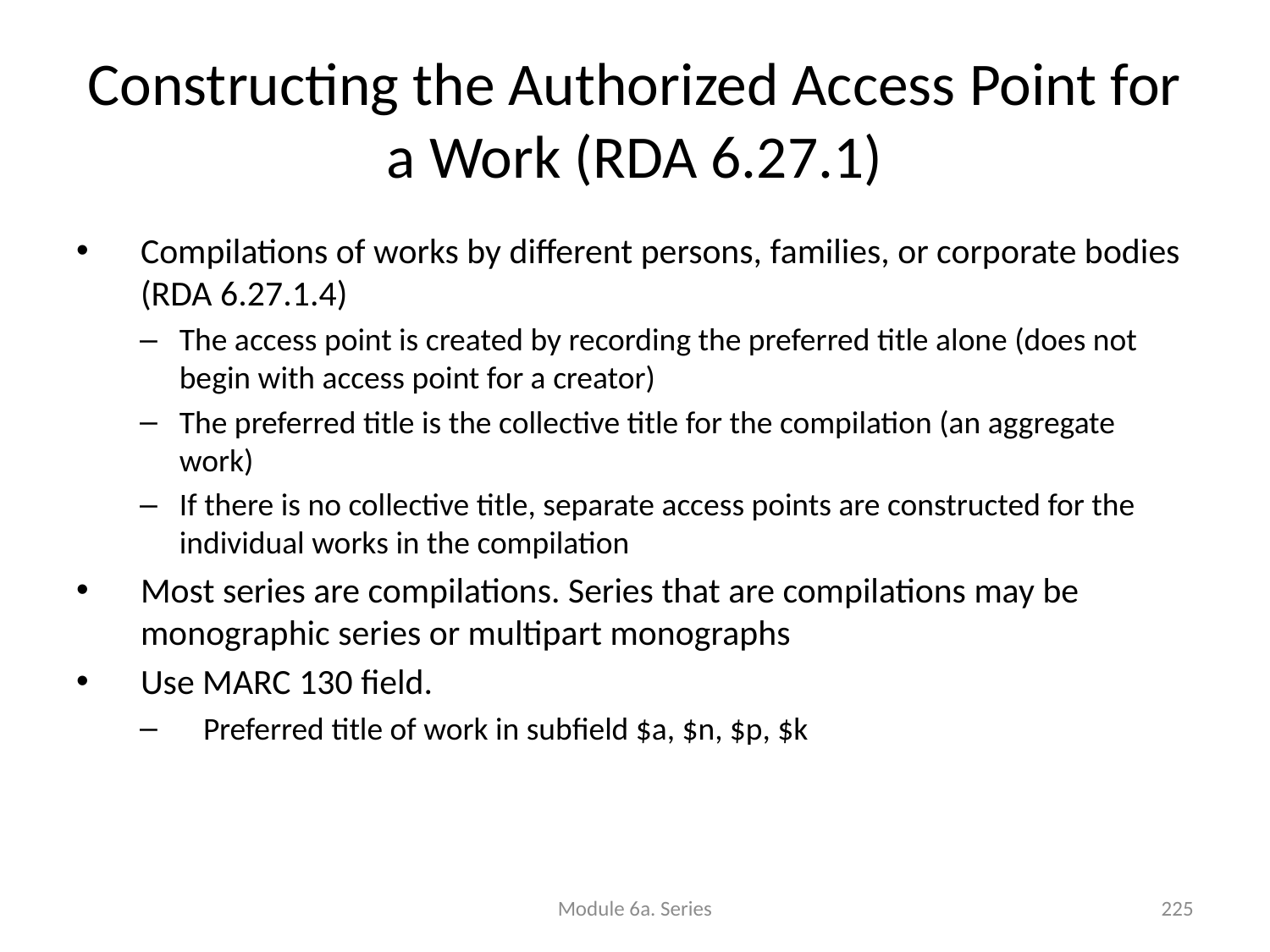

# Constructing the Authorized Access Point for a Work (RDA 6.27.1)
Compilations of works by different persons, families, or corporate bodies (RDA 6.27.1.4)
The access point is created by recording the preferred title alone (does not begin with access point for a creator)
The preferred title is the collective title for the compilation (an aggregate work)
If there is no collective title, separate access points are constructed for the individual works in the compilation
Most series are compilations. Series that are compilations may be monographic series or multipart monographs
Use MARC 130 field.
Preferred title of work in subfield $a, $n, $p, $k

Module 6a. Series
225